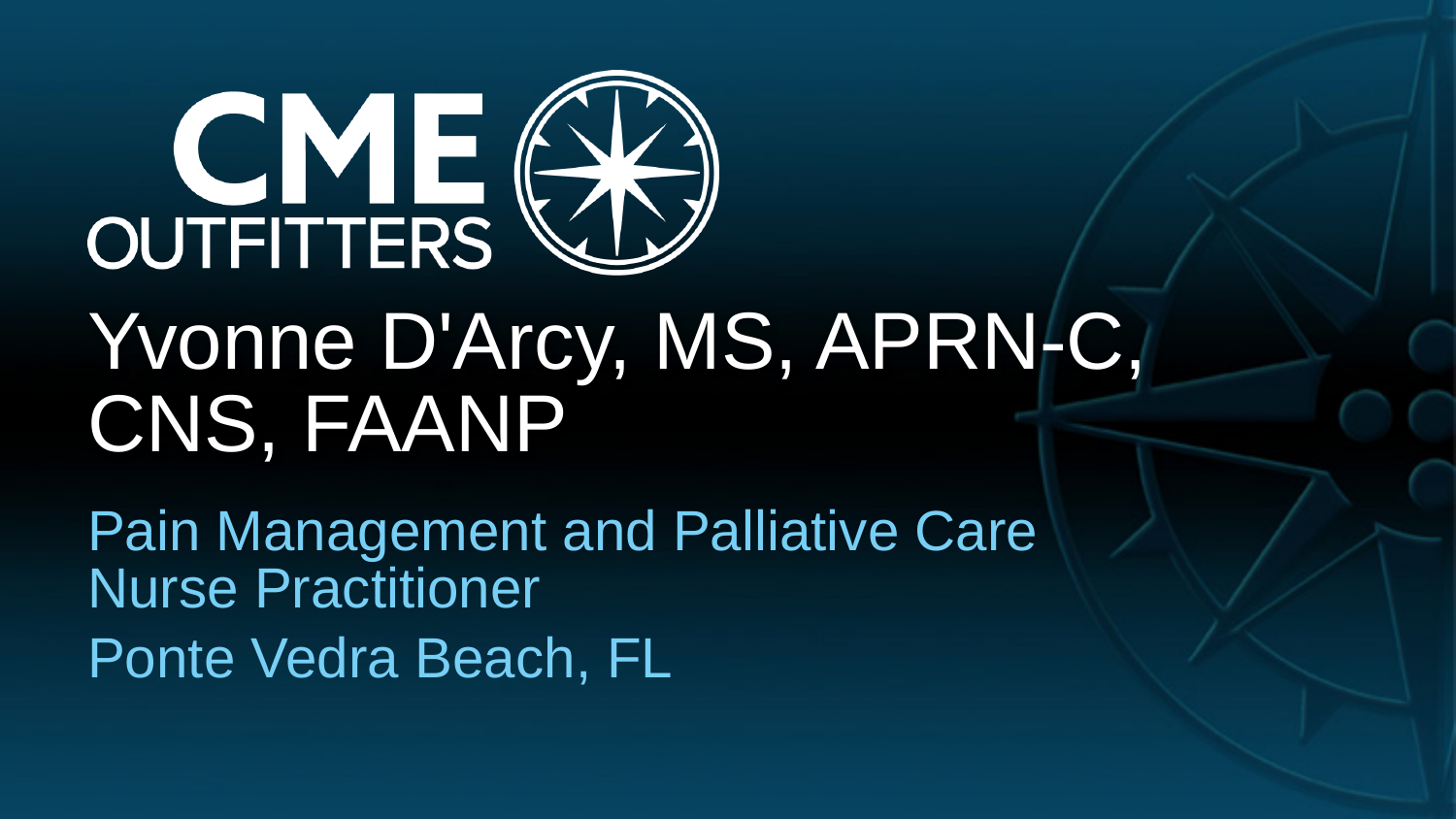

# Yvonne D'Arcy, MS, APRN-C, CNS, FAANP
Pain Management and Palliative Care Nurse Practitioner
Ponte Vedra Beach, FL